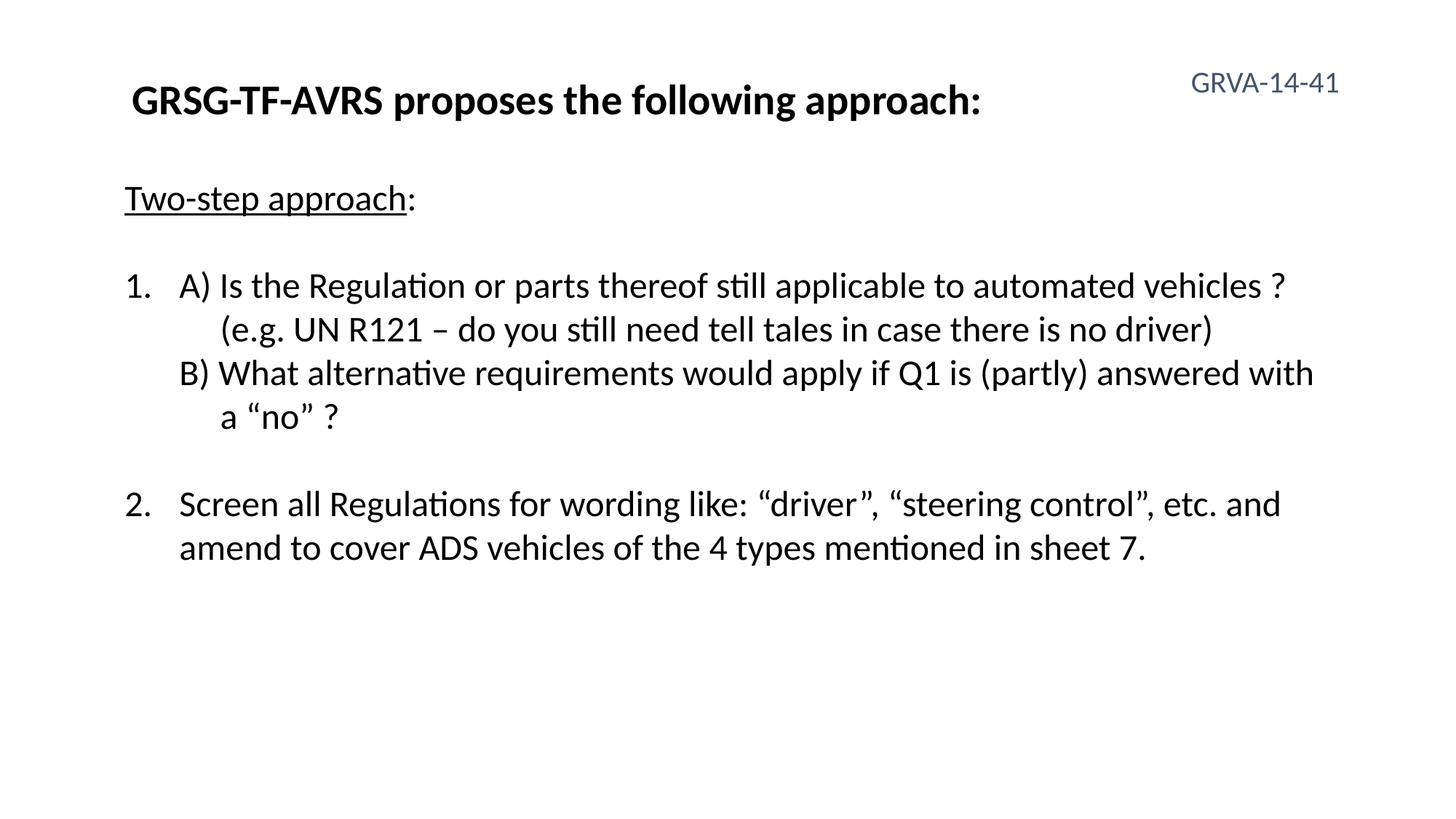

GRVA-14-41
GRSG-TF-AVRS proposes the following approach:

Two-step approach:

A) Is the Regulation or parts thereof still applicable to automated vehicles ?
     (e.g. UN R121 – do you still need tell tales in case there is no driver)
B) What alternative requirements would apply if Q1 is (partly) answered with
     a “no” ?
Screen all Regulations for wording like: “driver”, “steering control”, etc. and amend to cover ADS vehicles of the 4 types mentioned in sheet 7.